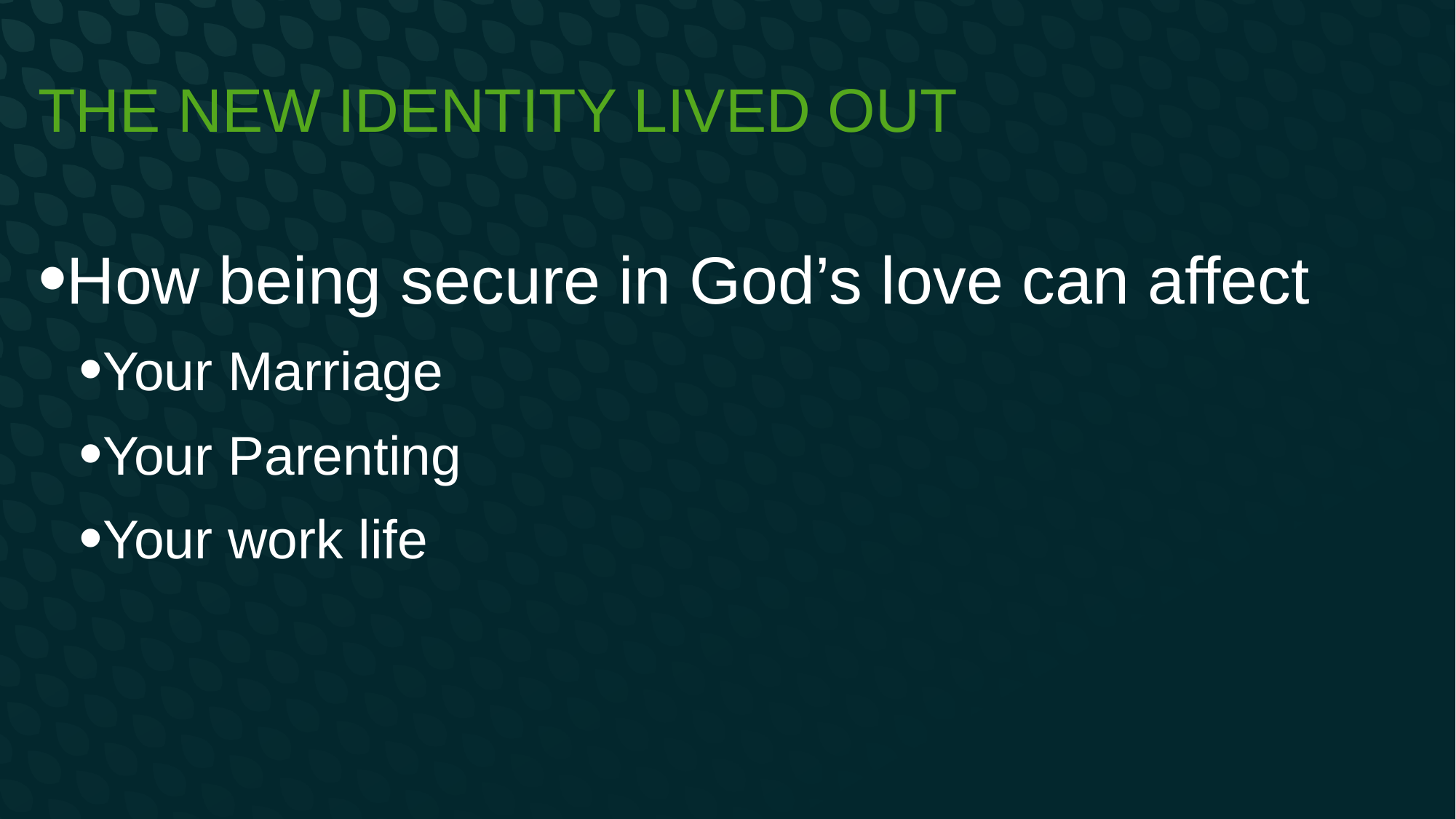

# The New Identity lived out
How being secure in God’s love can affect
Your Marriage
Your Parenting
Your work life